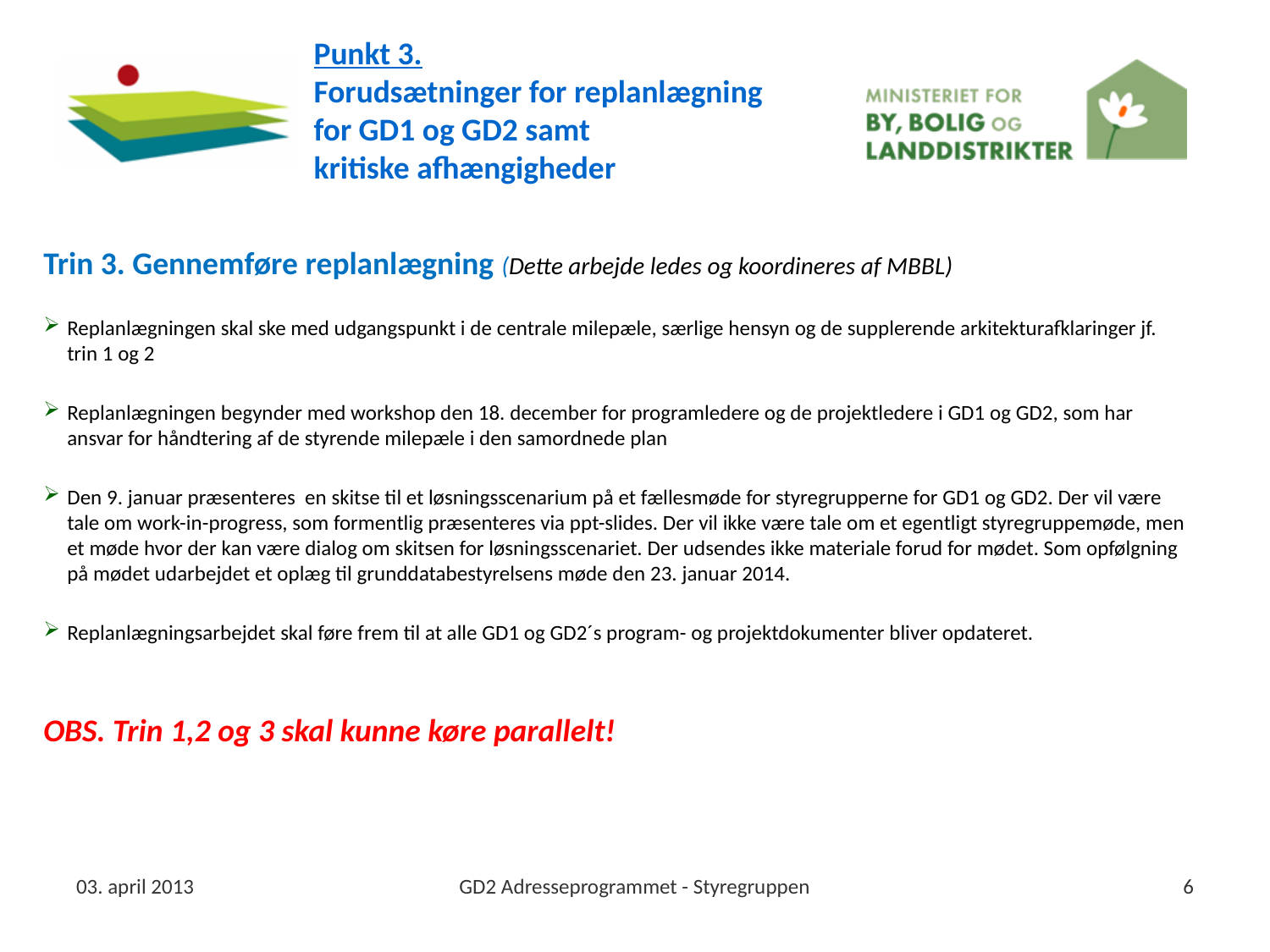

Punkt 3.
Forudsætninger for replanlægning
for GD1 og GD2 samt
kritiske afhængigheder

Trin 3. Gennemføre replanlægning (Dette arbejde ledes og koordineres af MBBL)

Replanlægningen skal ske med udgangspunkt i de centrale milepæle, særlige hensyn og de supplerende arkitekturafklaringer jf. trin 1 og 2

Replanlægningen begynder med workshop den 18. december for programledere og de projektledere i GD1 og GD2, som har ansvar for håndtering af de styrende milepæle i den samordnede plan

Den 9. januar præsenteres  en skitse til et løsningsscenarium på et fællesmøde for styregrupperne for GD1 og GD2. Der vil være tale om work-in-progress, som formentlig præsenteres via ppt-slides. Der vil ikke være tale om et egentligt styregruppemøde, men et møde hvor der kan være dialog om skitsen for løsningsscenariet. Der udsendes ikke materiale forud for mødet. Som opfølgning på mødet udarbejdet et oplæg til grunddatabestyrelsens møde den 23. januar 2014.

Replanlægningsarbejdet skal føre frem til at alle GD1 og GD2´s program- og projektdokumenter bliver opdateret.

OBS. Trin 1,2 og 3 skal kunne køre parallelt!
03. april 2013
GD2 Adresseprogrammet - Styregruppen
6